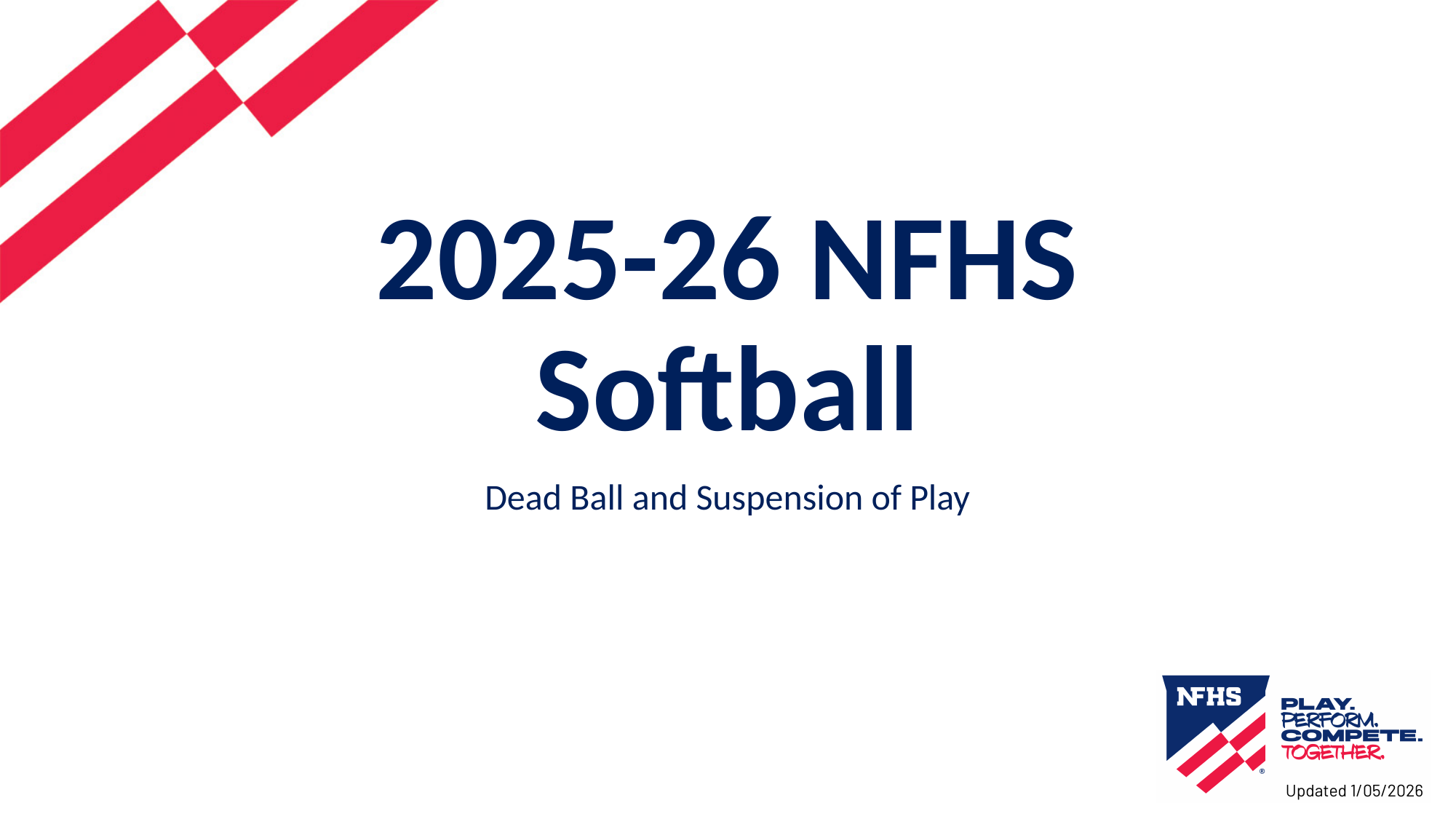

# 2025-26 NFHS Softball
Dead Ball and Suspension of Play
Updated 1/05/2026